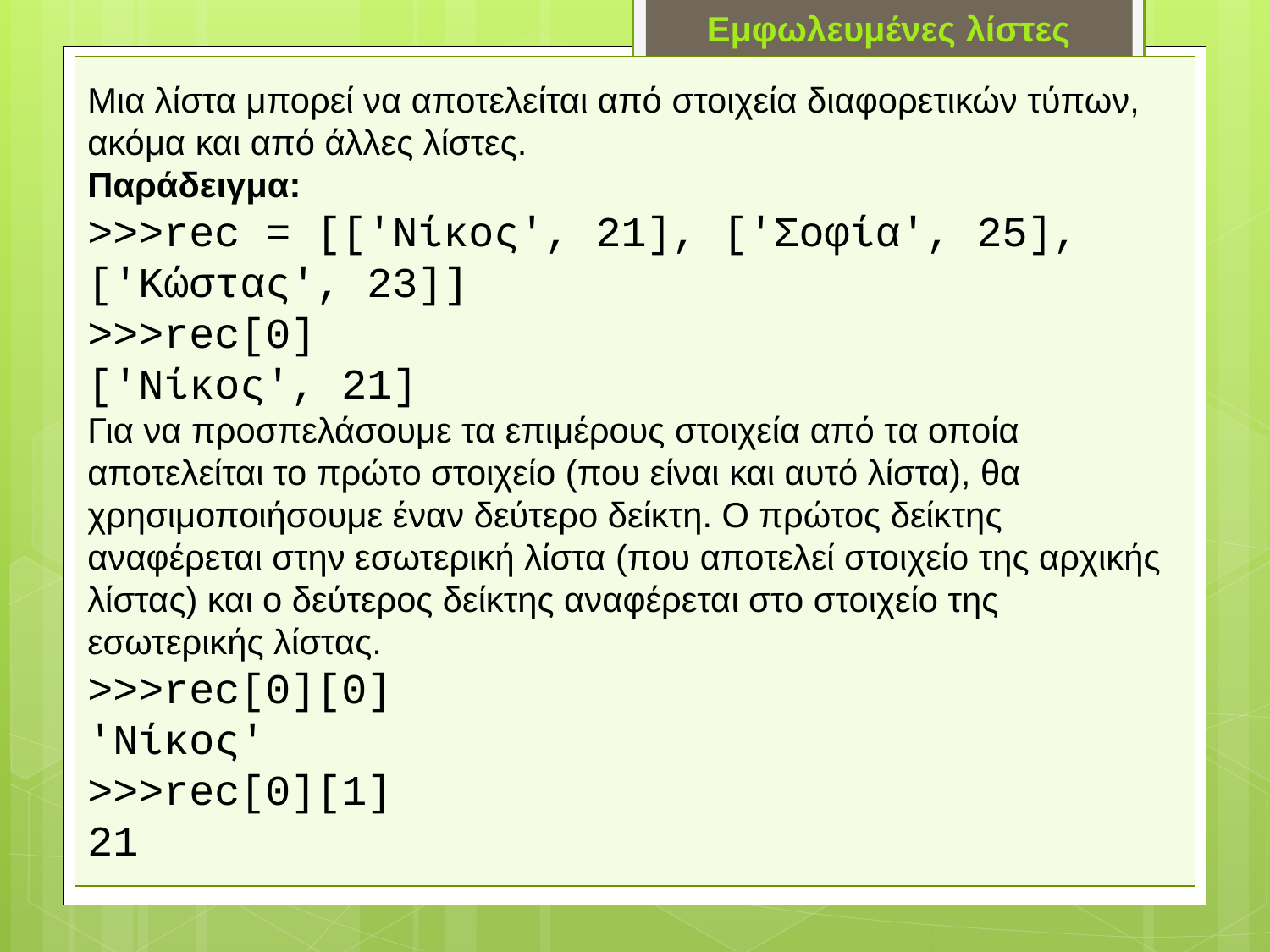

Εμφωλευμένες λίστες
Μια λίστα μπορεί να αποτελείται από στοιχεία διαφορετικών τύπων, ακόμα και από άλλες λίστες.
Παράδειγμα:
>>>rec = [['Νίκος', 21], ['Σοφία', 25],['Κώστας', 23]]
>>>rec[0]
['Νίκος', 21]
Για να προσπελάσουμε τα επιμέρους στοιχεία από τα οποία αποτελείται το πρώτο στοιχείο (που είναι και αυτό λίστα), θα χρησιμοποιήσουμε έναν δεύτερο δείκτη. Ο πρώτος δείκτης αναφέρεται στην εσωτερική λίστα (που αποτελεί στοιχείο της αρχικής λίστας) και ο δεύτερος δείκτης αναφέρεται στο στοιχείο της εσωτερικής λίστας.
>>>rec[0][0]
'Νίκος'
>>>rec[0][1]
21